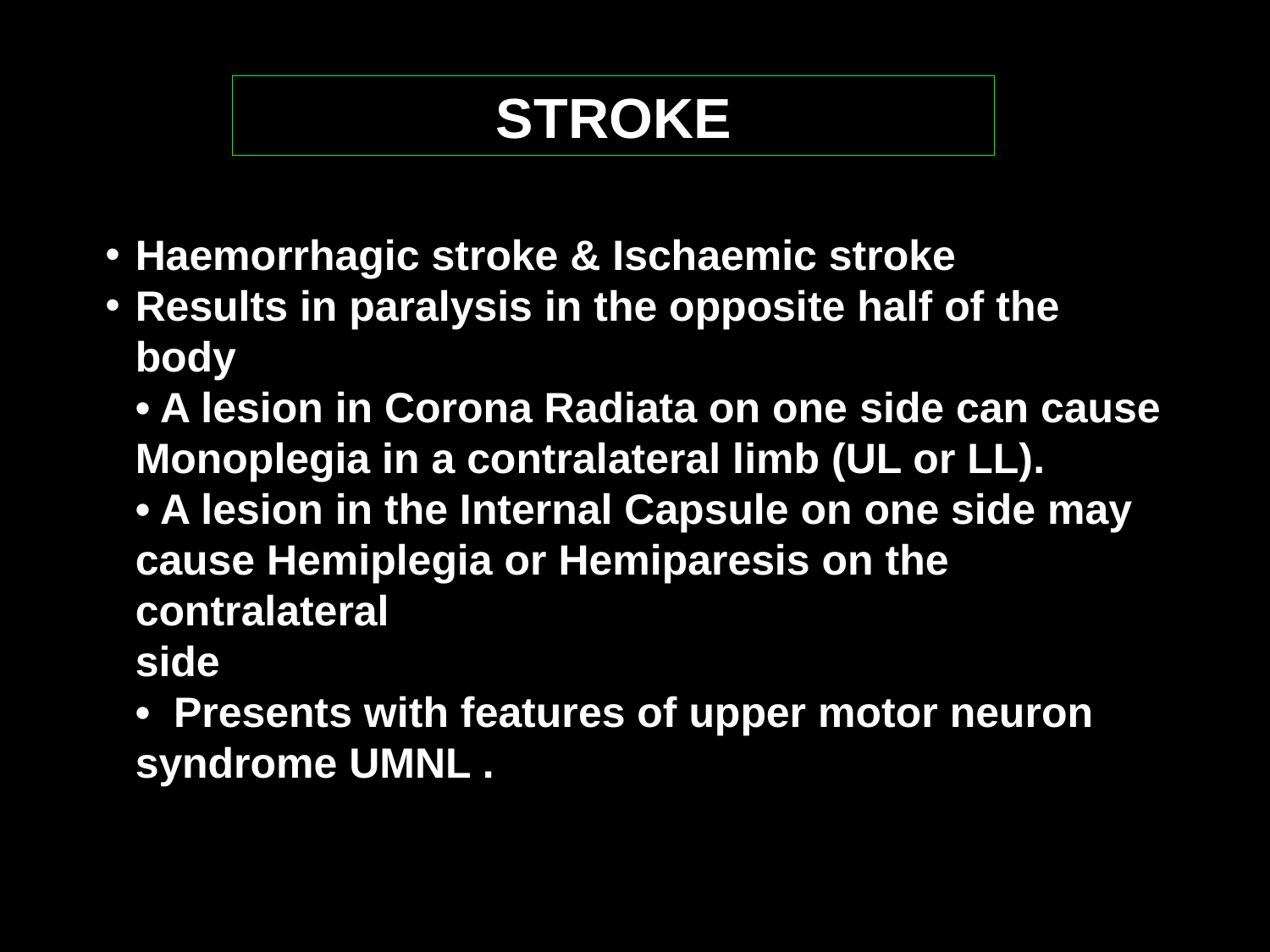

STROKE
Haemorrhagic stroke & Ischaemic stroke
Results in paralysis in the opposite half of the body
• A lesion in Corona Radiata on one side can cause Monoplegia in a contralateral limb (UL or LL).
• A lesion in the Internal Capsule on one side may cause Hemiplegia or Hemiparesis on the contralateral
side
•  Presents with features of upper motor neuron syndrome UMNL .